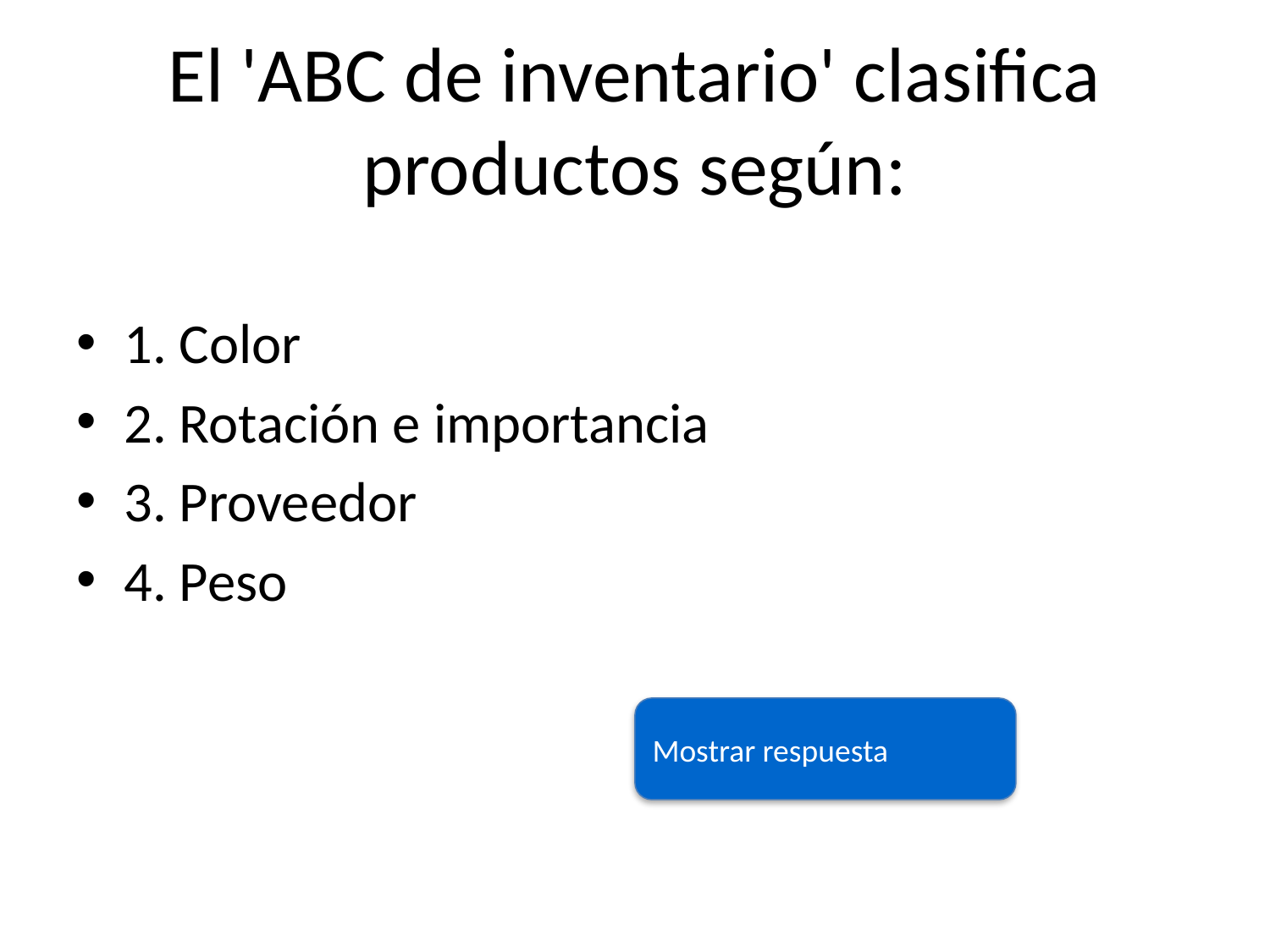

# El 'ABC de inventario' clasifica productos según:

1. Color
2. Rotación e importancia
3. Proveedor
4. Peso
Mostrar respuesta